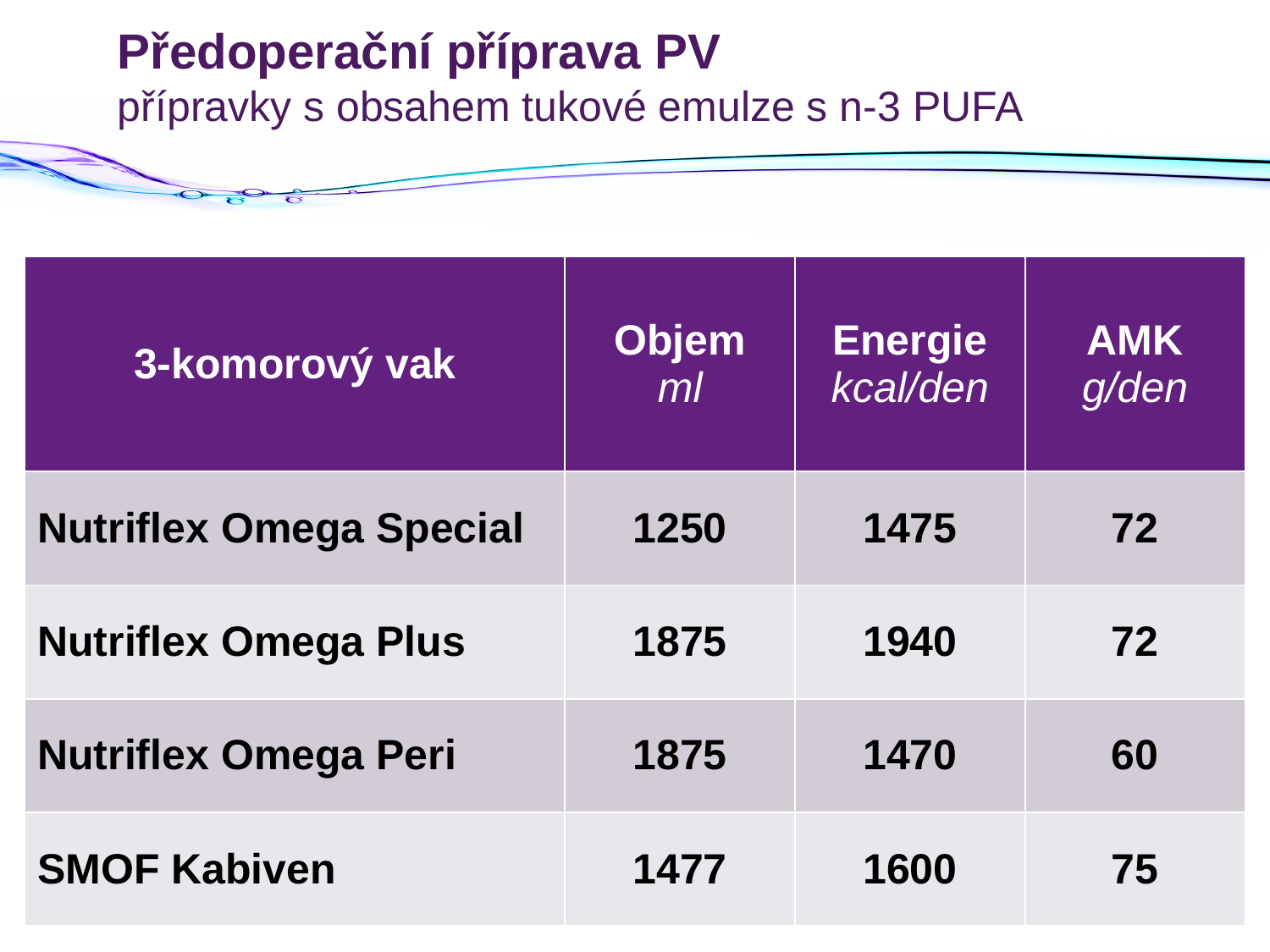

# Předoperační příprava PV přípravky s obsahem tukové emulze s n-3 PUFA
| 3-komorový vak | Objem ml | Energie kcal/den | AMK g/den |
| --- | --- | --- | --- |
| Nutriflex Omega Special | 1250 | 1475 | 72 |
| Nutriflex Omega Plus | 1875 | 1940 | 72 |
| Nutriflex Omega Peri | 1875 | 1470 | 60 |
| SMOF Kabiven | 1477 | 1600 | 75 |